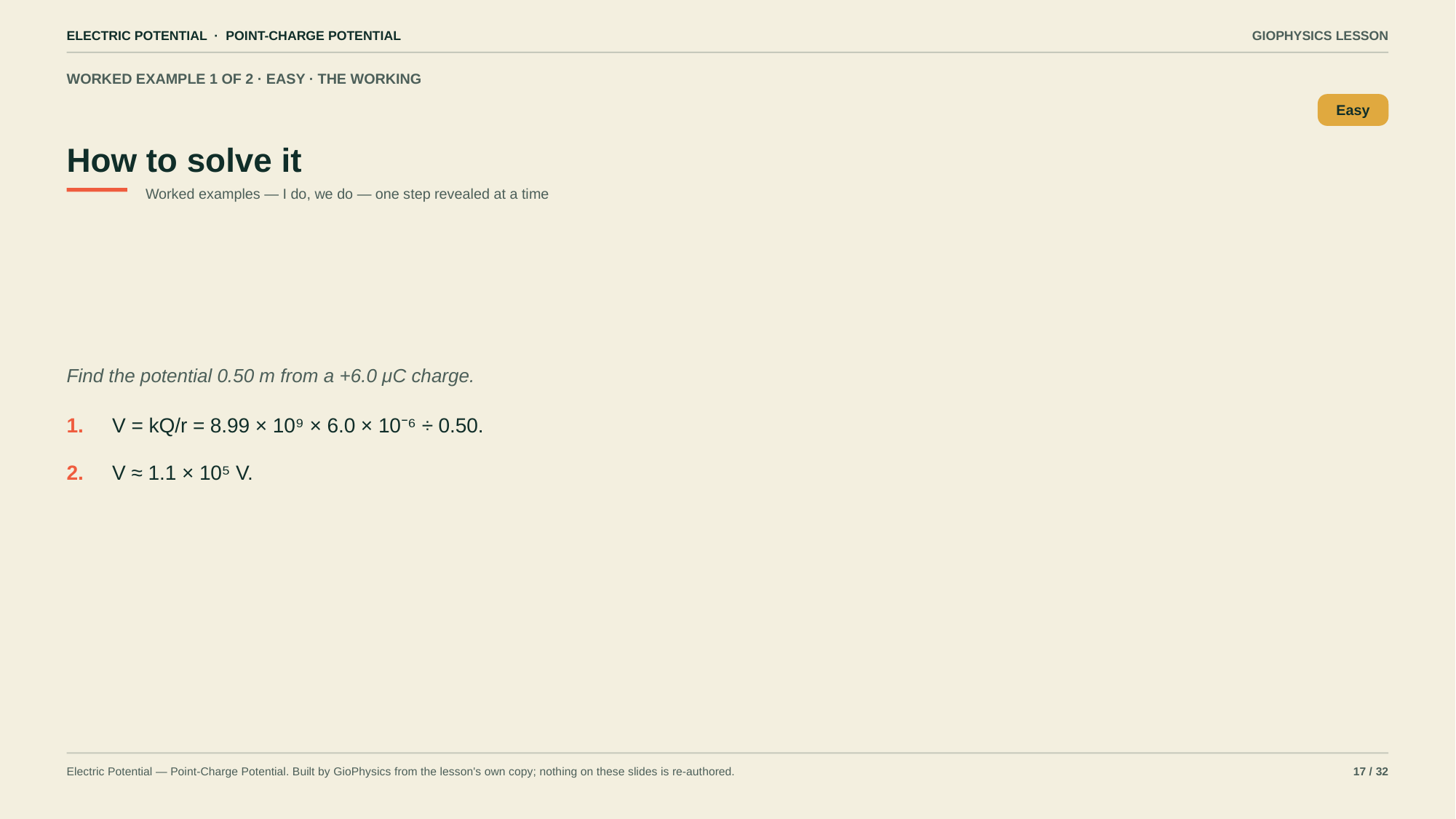

ELECTRIC POTENTIAL  ·  POINT-CHARGE POTENTIAL
GIOPHYSICS LESSON

WORKED EXAMPLE 1 OF 2 · EASY · THE WORKING
How to solve it

Easy
Worked examples — I do, we do — one step revealed at a time

Find the potential 0.50 m from a +6.0 μC charge.
1.
V = kQ/r = 8.99 × 10⁹ × 6.0 × 10⁻⁶ ÷ 0.50.
2.
V ≈ 1.1 × 10⁵ V.

Electric Potential — Point-Charge Potential. Built by GioPhysics from the lesson's own copy; nothing on these slides is re-authored.
17 / 32